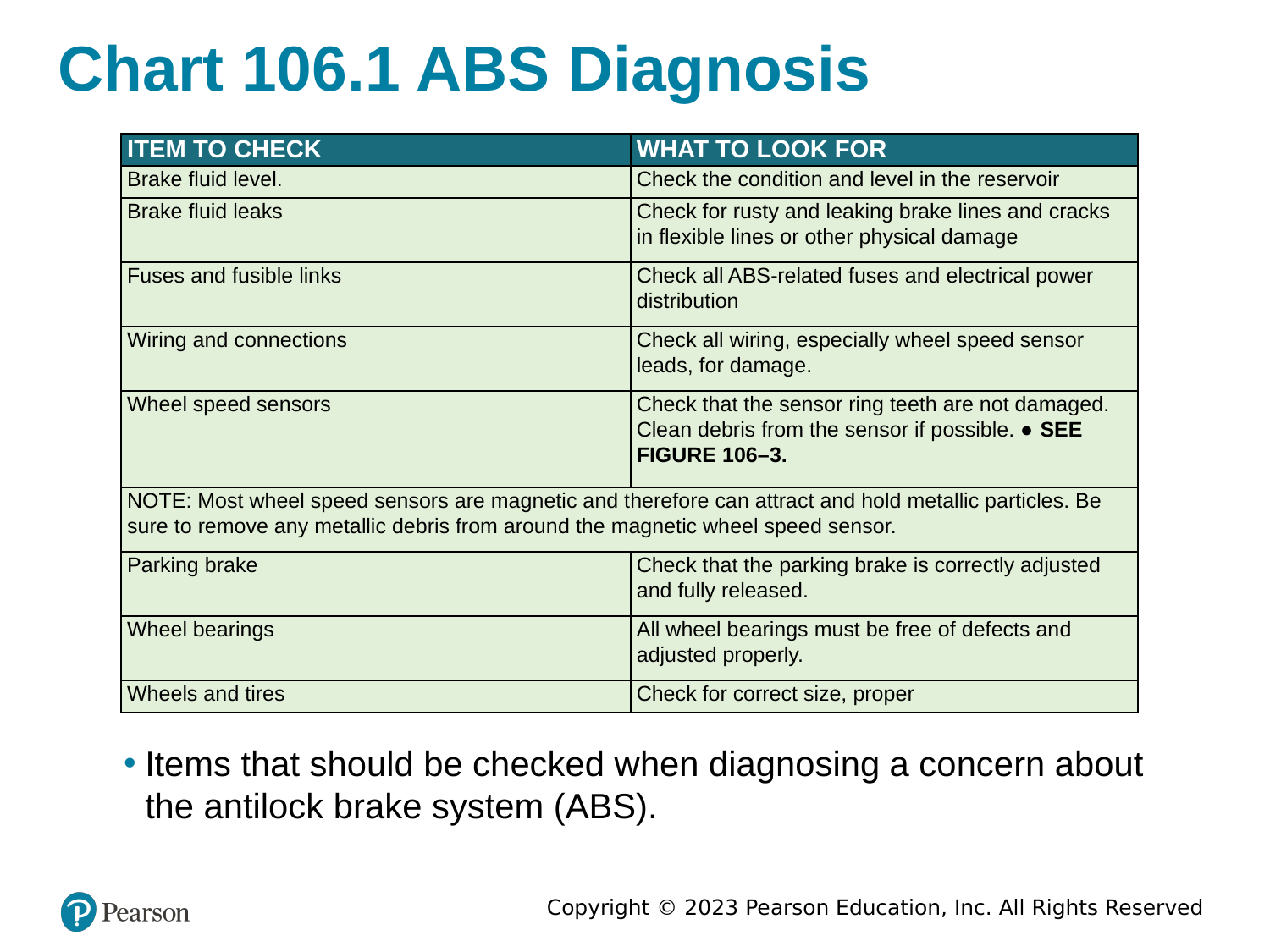

# Chart 106.1 ABS Diagnosis
| ITEM TO CHECK | WHAT TO LOOK FOR |
| --- | --- |
| Brake fluid level. | Check the condition and level in the reservoir |
| Brake fluid leaks | Check for rusty and leaking brake lines and cracks in flexible lines or other physical damage |
| Fuses and fusible links | Check all ABS-related fuses and electrical power distribution |
| Wiring and connections | Check all wiring, especially wheel speed sensor leads, for damage. |
| Wheel speed sensors | Check that the sensor ring teeth are not damaged. Clean debris from the sensor if possible. ● SEE FIGURE 106–3. |
| NOTE: Most wheel speed sensors are magnetic and therefore can attract and hold metallic particles. Be sure to remove any metallic debris from around the magnetic wheel speed sensor. |  |
| Parking brake | Check that the parking brake is correctly adjusted and fully released. |
| Wheel bearings | All wheel bearings must be free of defects and adjusted properly. |
| Wheels and tires | Check for correct size, proper |
Items that should be checked when diagnosing a concern about the antilock brake system (ABS).